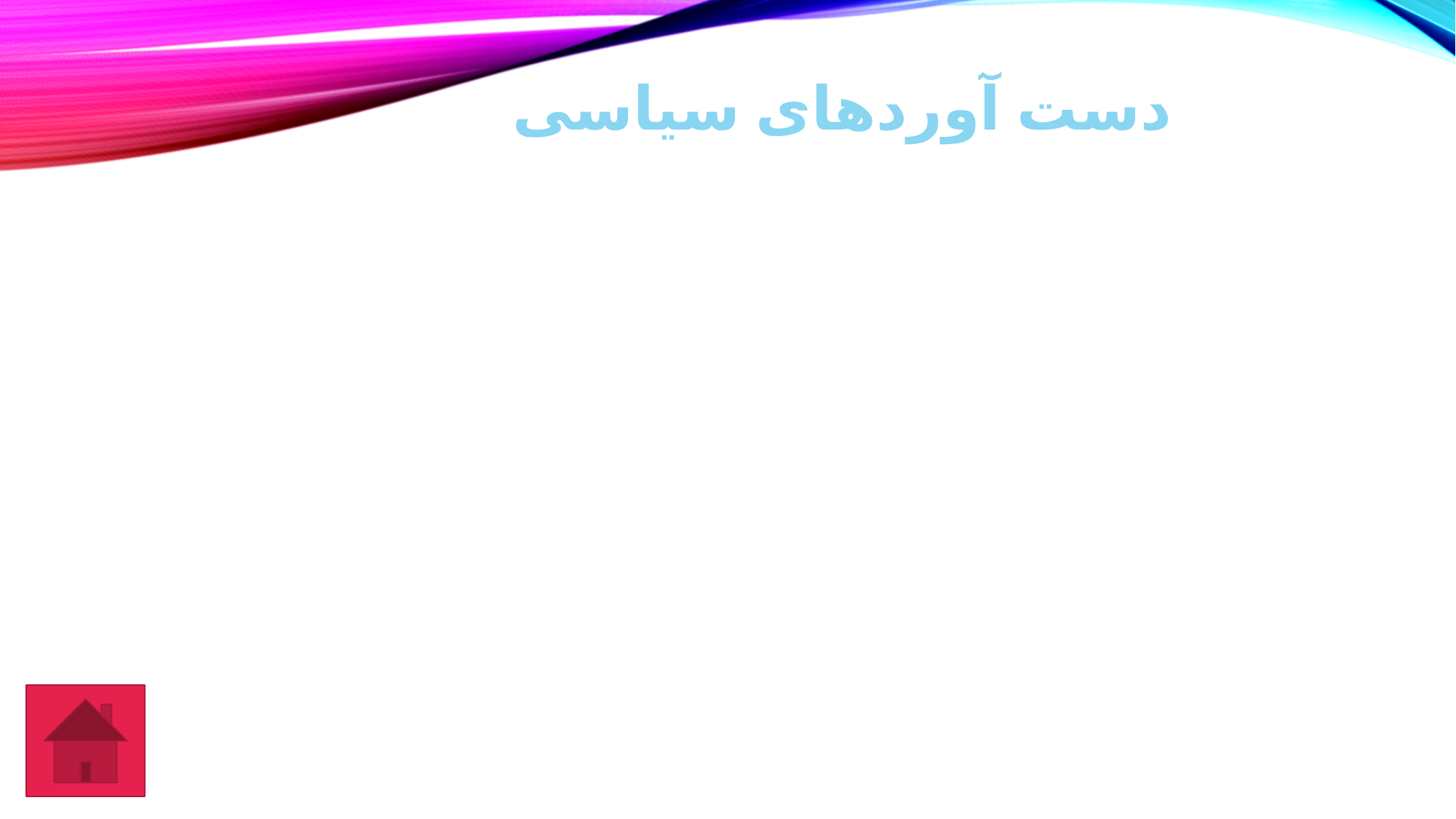

# دست آوردهای سیاسی
1) خروج ايران از سلطه ابرقدرتها و استكبار جهاني
2) اثبات توانايي قدرت اسلام و شيعه در اداره جامعه
3) خروج ايران از كشورهاي حامي صهيونيزم و اشغالگران قدس
4) سرنگوني رژيم منحوس پهلوي به عنوان عامل دست نشانده آمريكا
5)رهايي همه جانبه كشور از وابستگي به غرب
6) ايجاد حكومت جمهوري اسلامي و تدوين قانون اساسي بر پايه فقه شيعي
7) رجوع به آراء عمومي در تعيين سرنوشت كشور به ميزان تقريبي سالانه يك انتخابات

8) افزايش همبستگي ملي از طريق مقابله با تحركات تفرقه افكنانه و تجزيه طلبانه